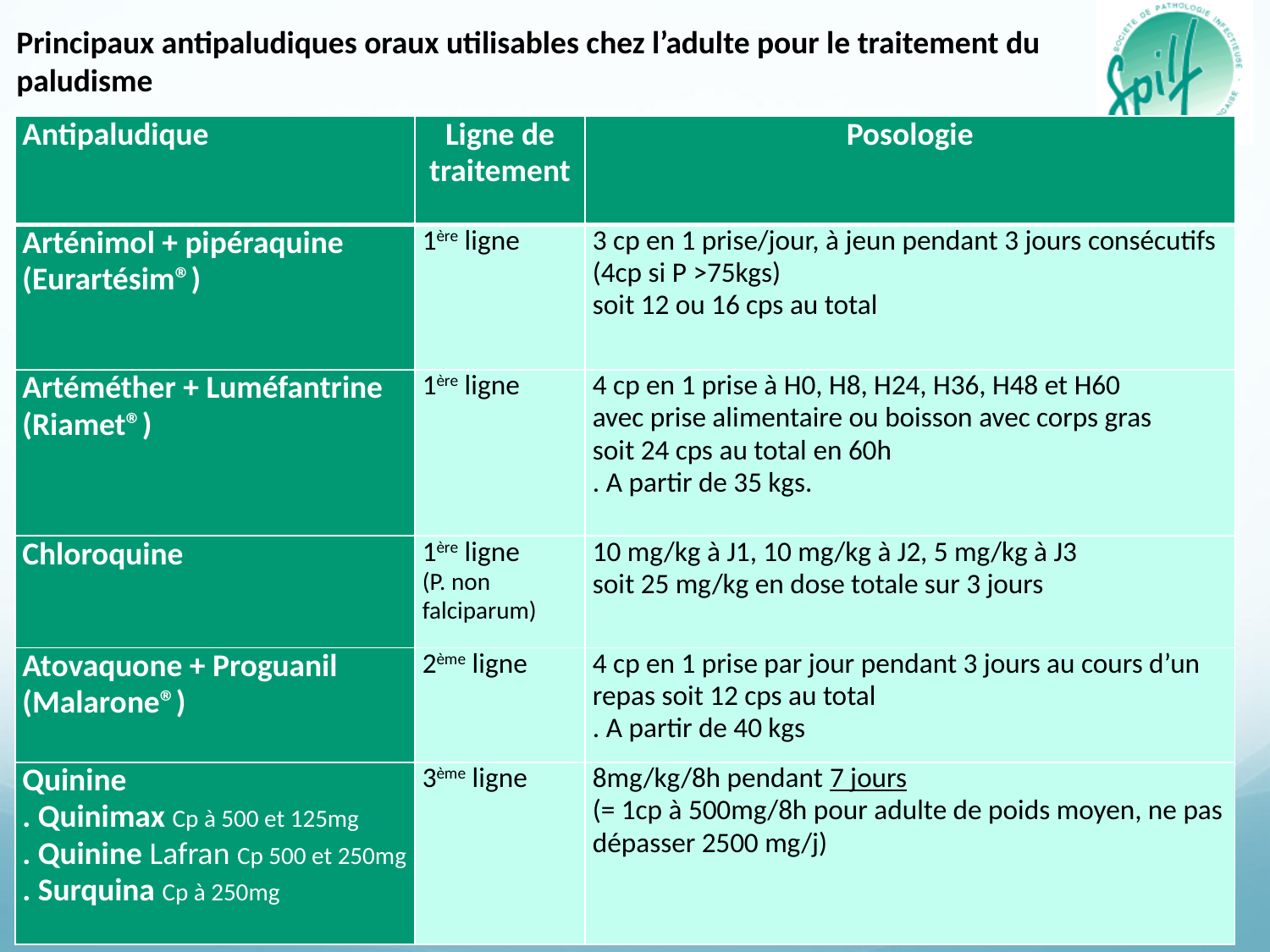

Principaux antipaludiques oraux utilisables chez l’adulte pour le traitement du paludisme
| Antipaludique | Ligne de traitement | Posologie |
| --- | --- | --- |
| Arténimol + pipéraquine (Eurartésim®) | 1ère ligne | 3 cp en 1 prise/jour, à jeun pendant 3 jours consécutifs (4cp si P >75kgs) soit 12 ou 16 cps au total |
| Artéméther + Luméfantrine (Riamet®) | 1ère ligne | 4 cp en 1 prise à H0, H8, H24, H36, H48 et H60 avec prise alimentaire ou boisson avec corps gras soit 24 cps au total en 60h . A partir de 35 kgs. |
| Chloroquine | 1ère ligne (P. non falciparum) | 10 mg/kg à J1, 10 mg/kg à J2, 5 mg/kg à J3 soit 25 mg/kg en dose totale sur 3 jours |
| Atovaquone + Proguanil (Malarone®) | 2ème ligne | 4 cp en 1 prise par jour pendant 3 jours au cours d’un repas soit 12 cps au total . A partir de 40 kgs |
| Quinine . Quinimax Cp à 500 et 125mg . Quinine Lafran Cp 500 et 250mg . Surquina Cp à 250mg | 3ème ligne | 8mg/kg/8h pendant 7 jours (= 1cp à 500mg/8h pour adulte de poids moyen, ne pas dépasser 2500 mg/j) |